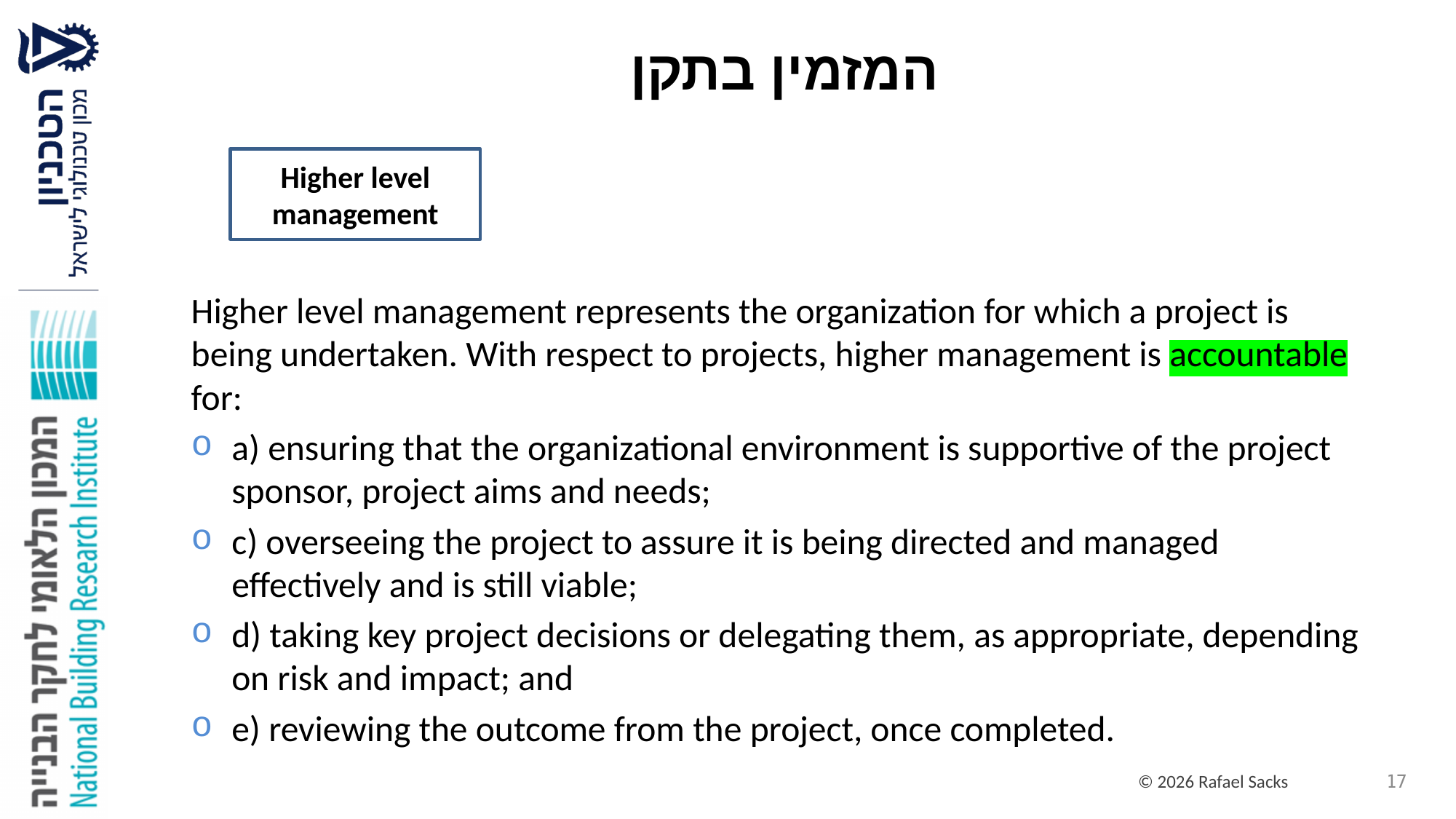

# המזמין בתקן
Higher level management

Higher level management represents the organization for which a project is being undertaken. With respect to projects, higher management is accountable for:
a) ensuring that the organizational environment is supportive of the project sponsor, project aims and needs;
c) overseeing the project to assure it is being directed and managed effectively and is still viable;
d) taking key project decisions or delegating them, as appropriate, depending on risk and impact; and
e) reviewing the outcome from the project, once completed.

17